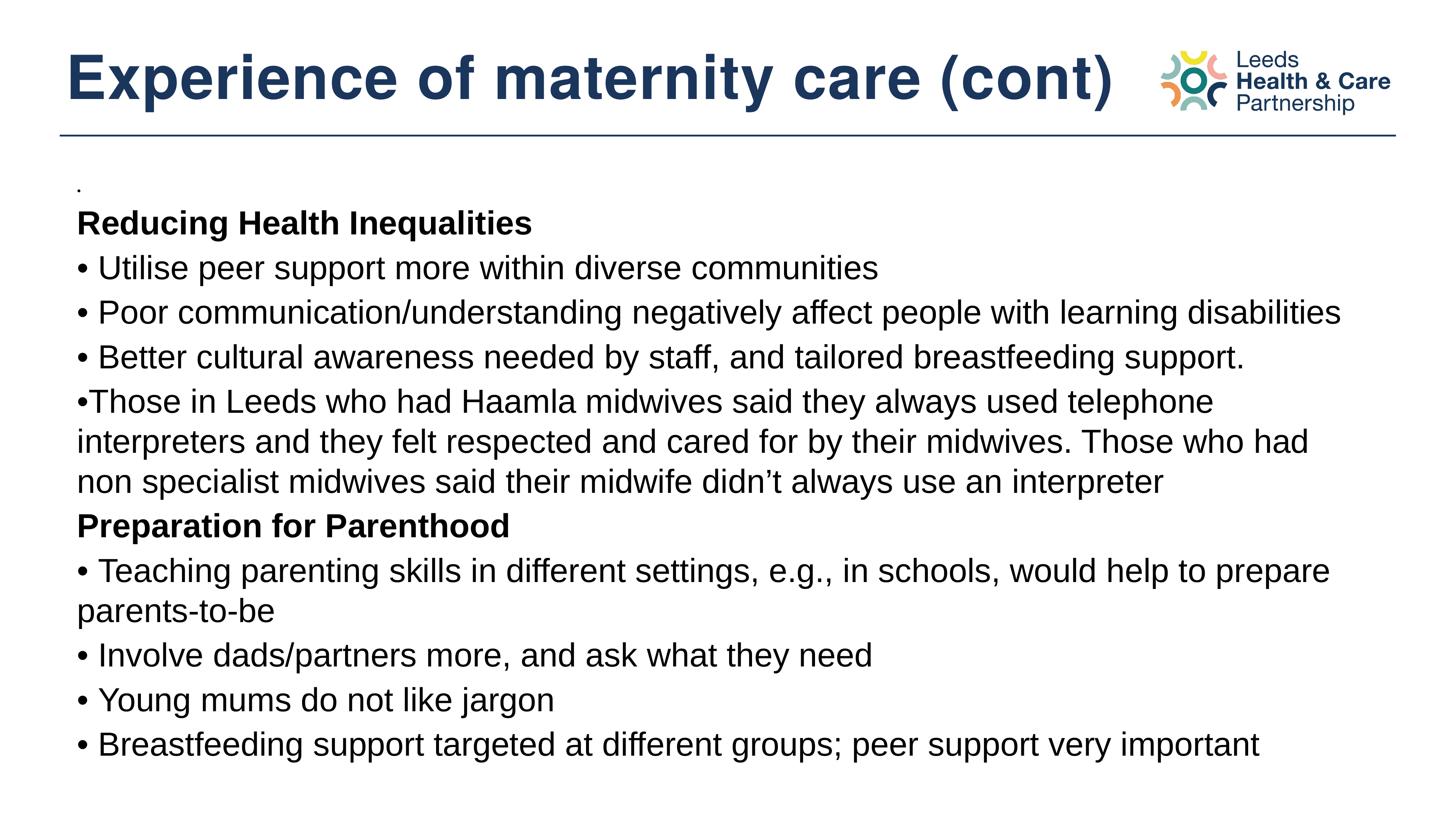

# Experience of maternity care (cont)
•
Reducing Health Inequalities
• Utilise peer support more within diverse communities
• Poor communication/understanding negatively affect people with learning disabilities
• Better cultural awareness needed by staff, and tailored breastfeeding support.
•Those in Leeds who had Haamla midwives said they always used telephone interpreters and they felt respected and cared for by their midwives. Those who had non specialist midwives said their midwife didn’t always use an interpreter
Preparation for Parenthood
• Teaching parenting skills in different settings, e.g., in schools, would help to prepare parents-to-be
• Involve dads/partners more, and ask what they need
• Young mums do not like jargon
• Breastfeeding support targeted at different groups; peer support very important